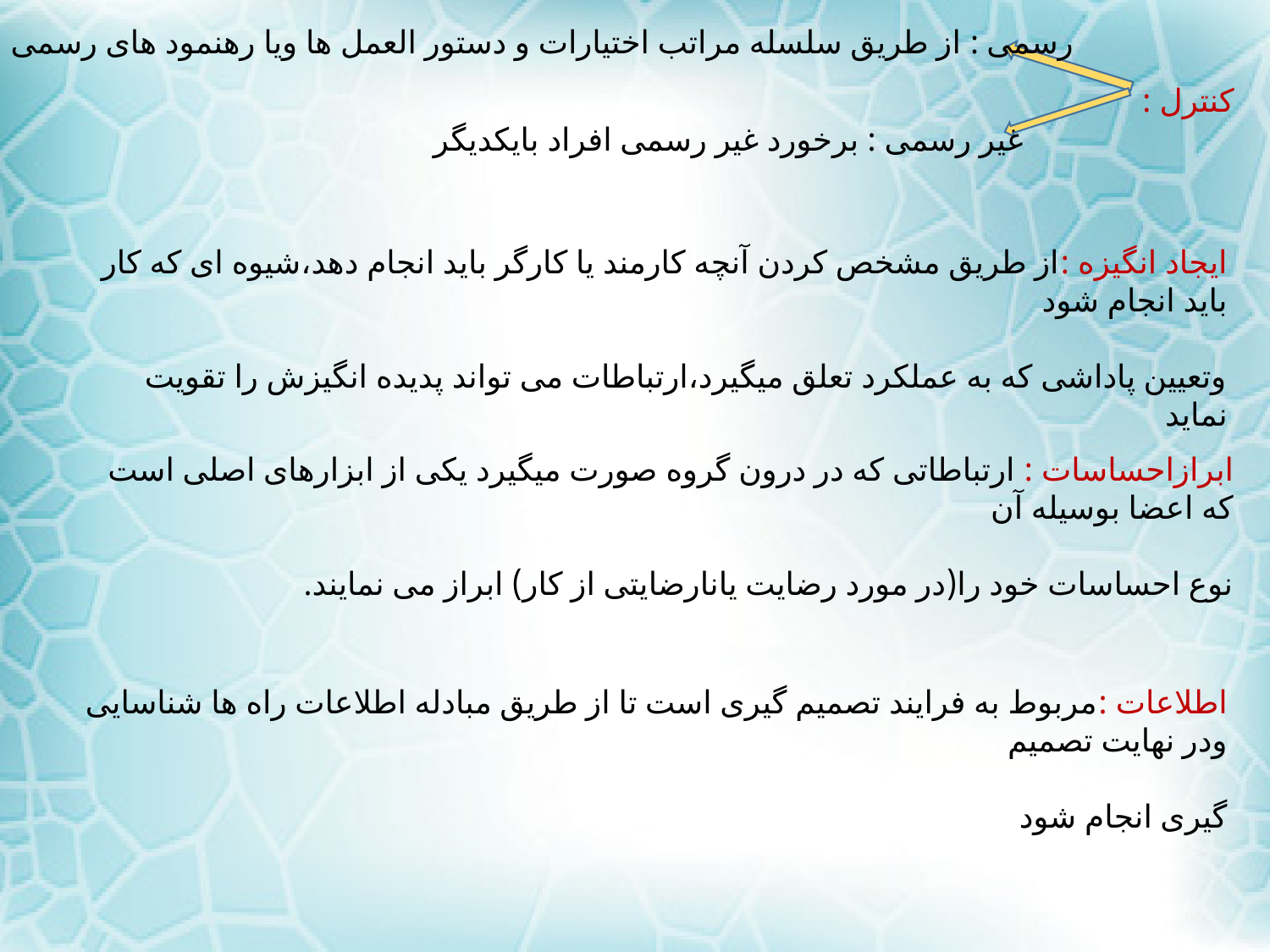

رسمی : از طریق سلسله مراتب اختیارات و دستور العمل ها ویا رهنمود های رسمی

کنترل :

غیر رسمی : برخورد غیر رسمی افراد بایکدیگر
ایجاد انگیزه :از طریق مشخص کردن آنچه کارمند یا کارگر باید انجام دهد،شیوه ای که کار باید انجام شود

وتعیین پاداشی که به عملکرد تعلق میگیرد،ارتباطات می تواند پدیده انگیزش را تقویت نماید
ابرازاحساسات : ارتباطاتی که در درون گروه صورت میگیرد یکی از ابزارهای اصلی است که اعضا بوسیله آن

نوع احساسات خود را(در مورد رضایت یانارضایتی از کار) ابراز می نمایند.
اطلاعات :مربوط به فرایند تصمیم گیری است تا از طریق مبادله اطلاعات راه ها شناسایی ودر نهایت تصمیم

گیری انجام شود